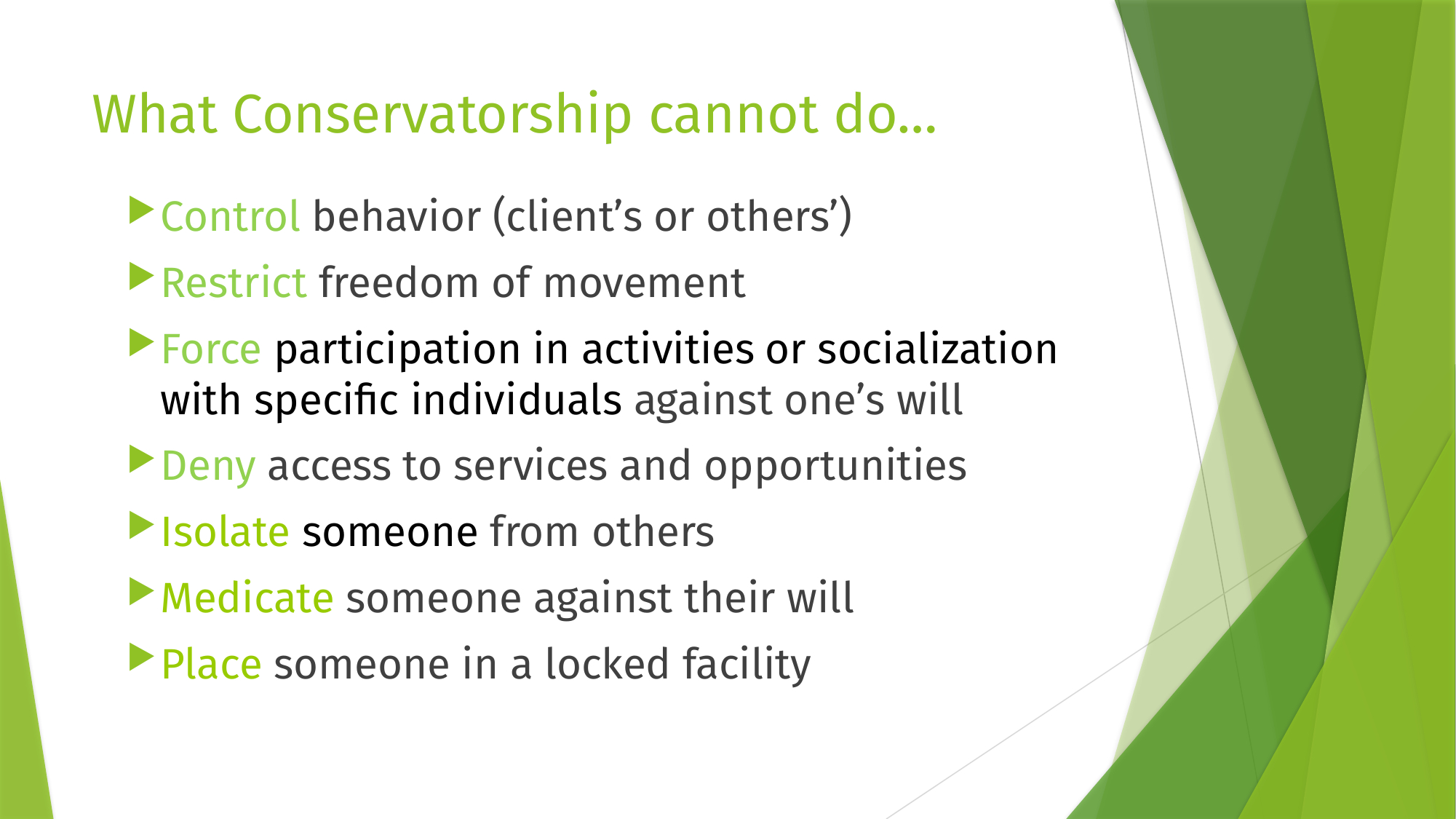

# What Conservatorship cannot do…
Control behavior (client’s or others’)
Restrict freedom of movement
Force participation in activities or socialization with specific individuals against one’s will
Deny access to services and opportunities
Isolate someone from others
Medicate someone against their will
Place someone in a locked facility